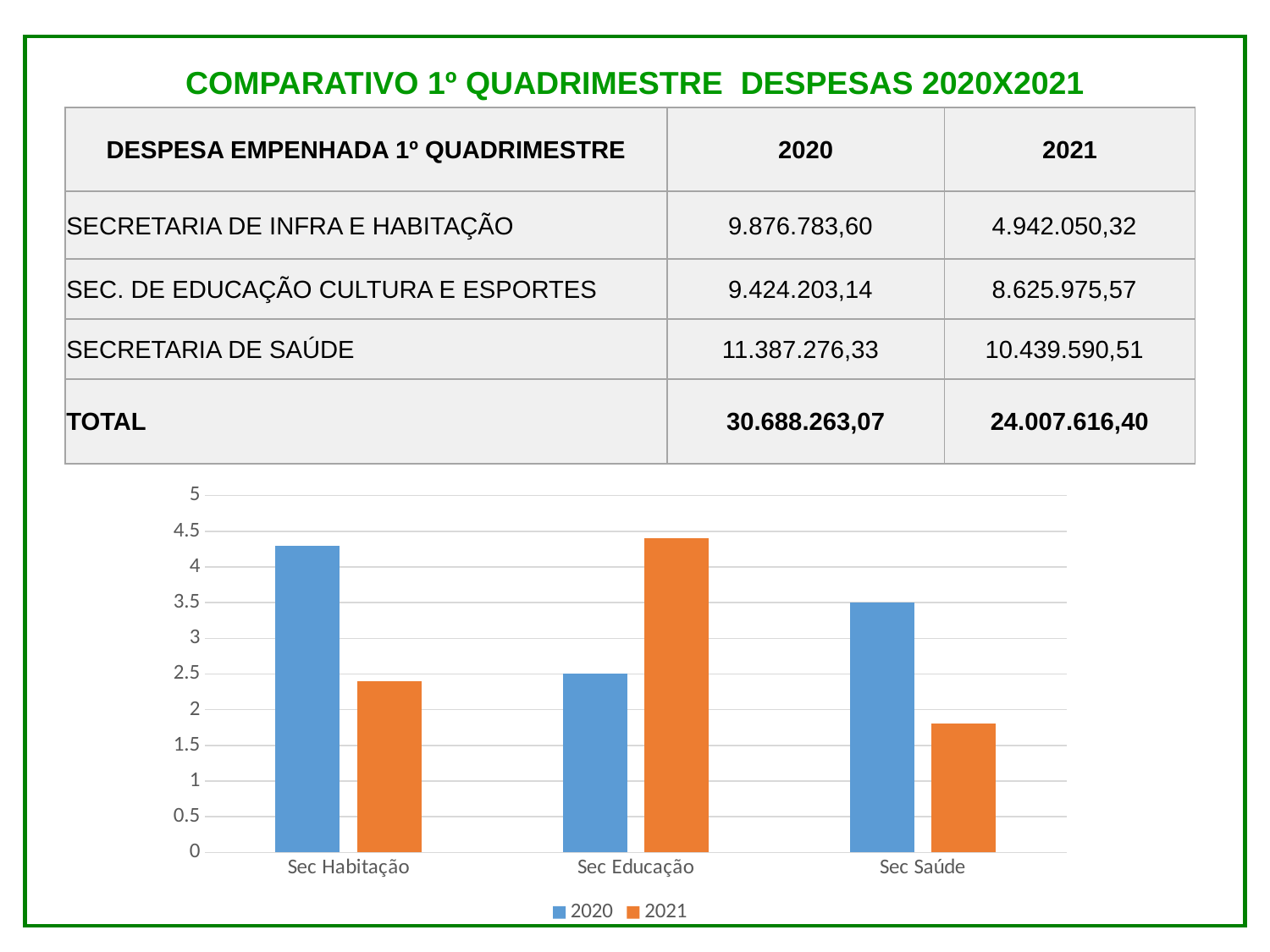

COMPARATIVO 1º QUADRIMESTRE  DESPESAS 2020X2021
| DESPESA EMPENHADA 1º QUADRIMESTRE | 2020 | 2021 |
| --- | --- | --- |
| SECRETARIA DE INFRA E HABITAÇÃO | 9.876.783,60 | 4.942.050,32 |
| SEC. DE EDUCAÇÃO CULTURA E ESPORTES | 9.424.203,14 | 8.625.975,57 |
| SECRETARIA DE SAÚDE | 11.387.276,33 | 10.439.590,51 |
| TOTAL | 30.688.263,07 | 24.007.616,40 |

### Chart

| Category | 2020 | 2021 |
|---|---|---|
| Sec Habitação | 4.3 | 2.4 |
| Sec Educação | 2.5 | 4.4 |
| Sec Saúde | 3.5 | 1.8 |